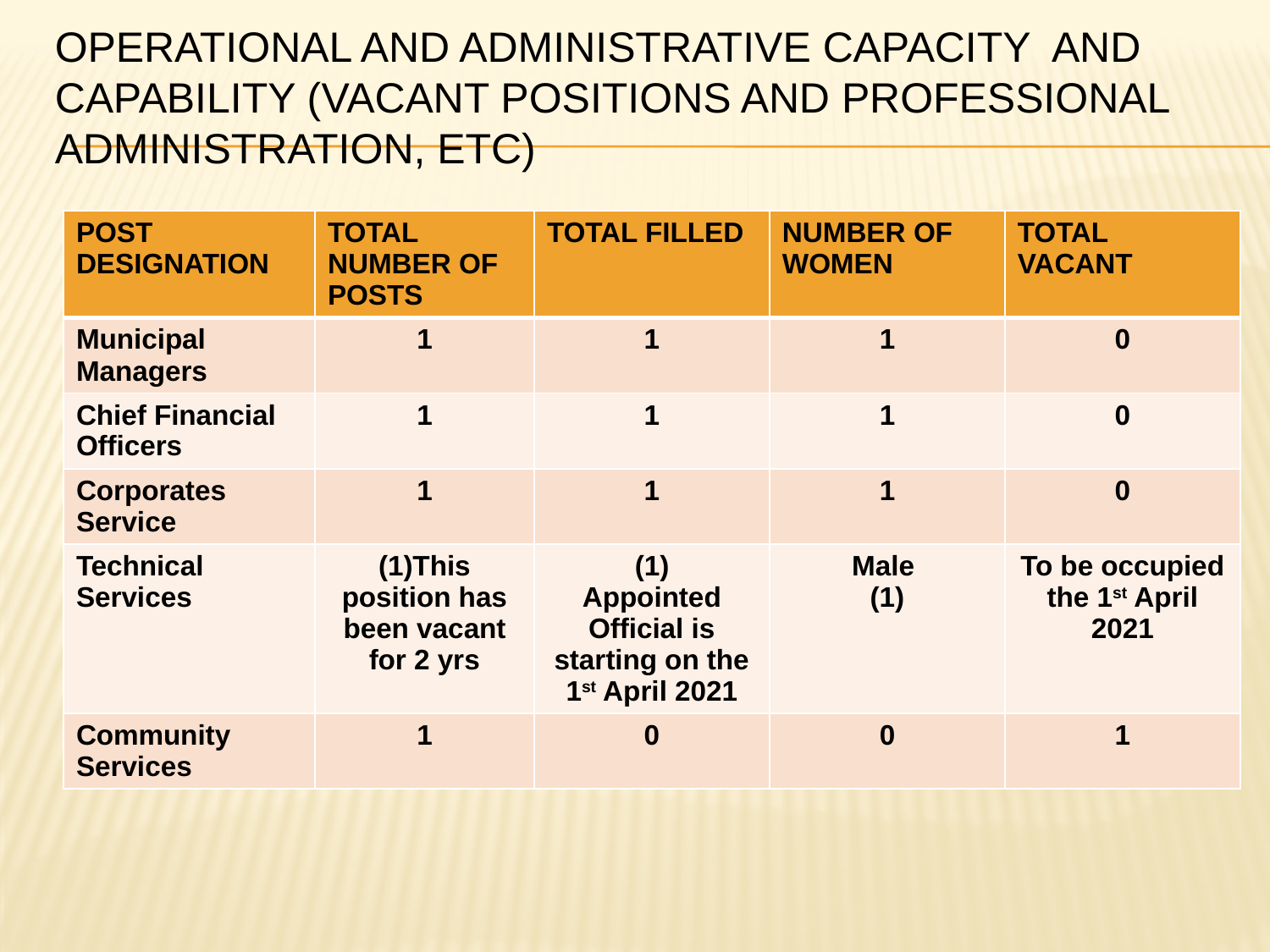

# Operational and Administrative Capacity  and Capability (Vacant Positions and professional administration, etc)
| POST DESIGNATION | TOTAL NUMBER OF POSTS | TOTAL FILLED | NUMBER OF WOMEN | TOTAL VACANT |
| --- | --- | --- | --- | --- |
| Municipal Managers | 1 | 1 | 1 | 0 |
| Chief Financial Officers | 1 | 1 | 1 | 0 |
| Corporates Service | 1 | 1 | 1 | 0 |
| Technical Services | (1)This position has been vacant for 2 yrs | (1) Appointed Official is starting on the 1st April 2021 | Male (1) | To be occupied the 1st April 2021 |
| Community Services | 1 | 0 | 0 | 1 |